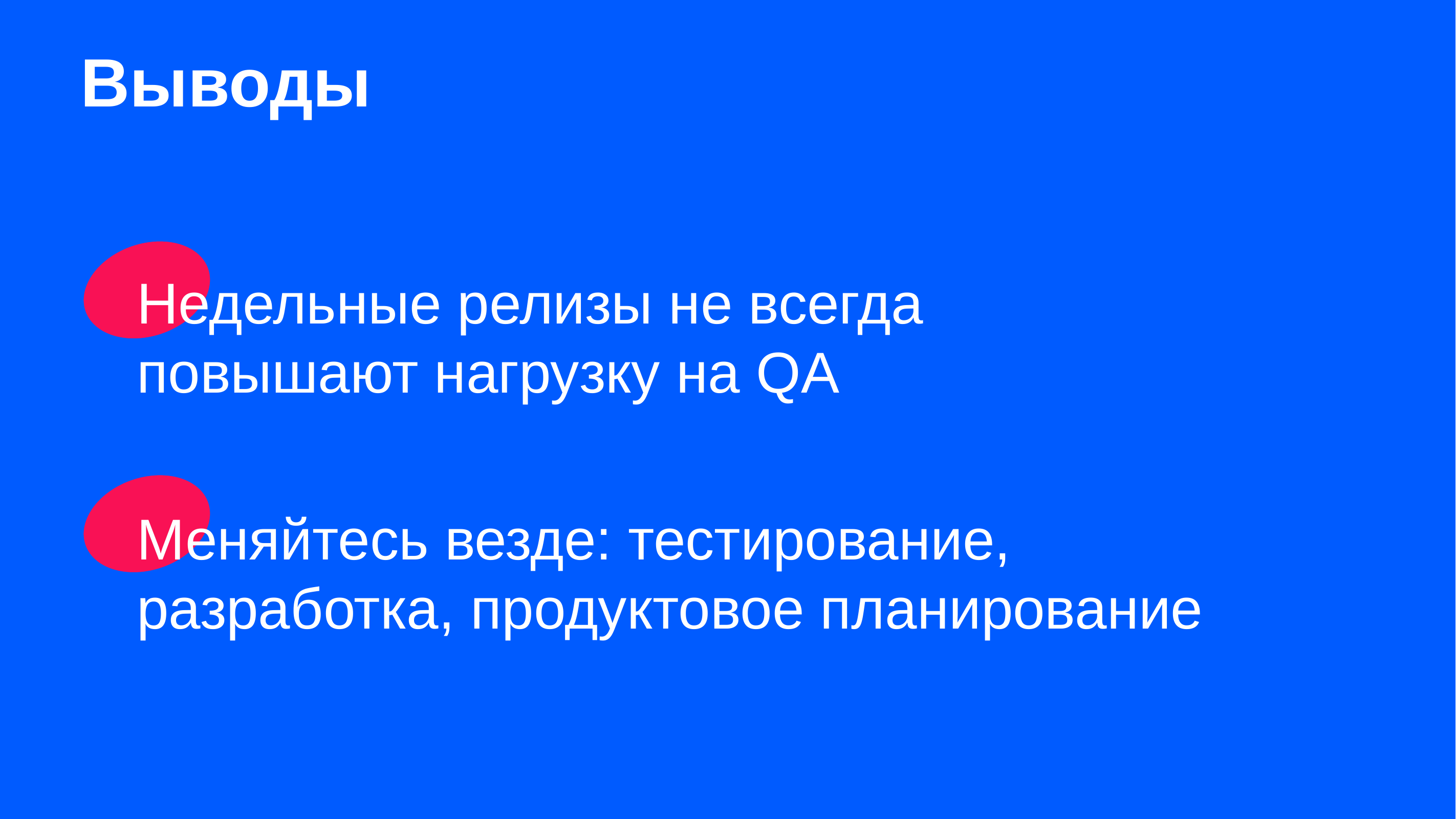

# Выводы

Недельные релизы не всегда повышают нагрузку на QA

Меняйтесь везде: тестирование, разработка, продуктовое планирование